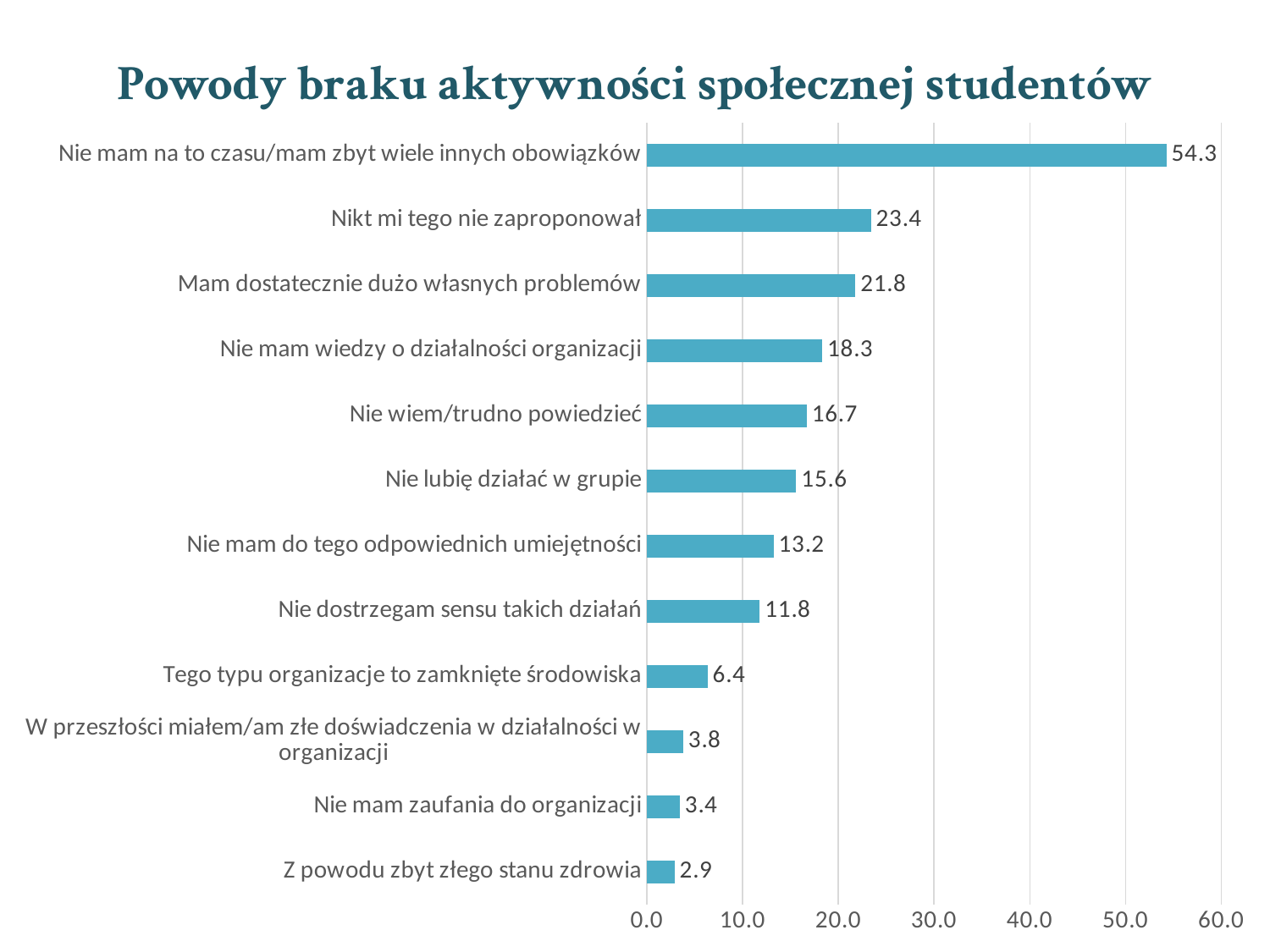

# Powody braku aktywności społecznej studentów

### Chart

| Category |  |
|---|---|
| Z powodu zbyt złego stanu zdrowia | 2.9038112522686 |
| Nie mam zaufania do organizacji | 3.44827586206897 |
| W przeszłości miałem/am złe doświadczenia w działalności w organizacji | 3.81125226860254 |
| Tego typu organizacje to zamknięte środowiska | 6.35208711433757 |
| Nie dostrzegam sensu takich działań | 11.7967332123412 |
| Nie mam do tego odpowiednich umiejętności | 13.2486388384755 |
| Nie lubię działać w grupie | 15.6079854809437 |
| Nie wiem/trudno powiedzieć | 16.6969147005445 |
| Nie mam wiedzy o działalności organizacji | 18.3303085299456 |
| Mam dostatecznie dużo własnych problemów | 21.7785843920145 |
| Nikt mi tego nie zaproponował | 23.4119782214156 |
| Nie mam na to czasu/mam zbyt wiele innych obowiązków | 54.2649727767695 |